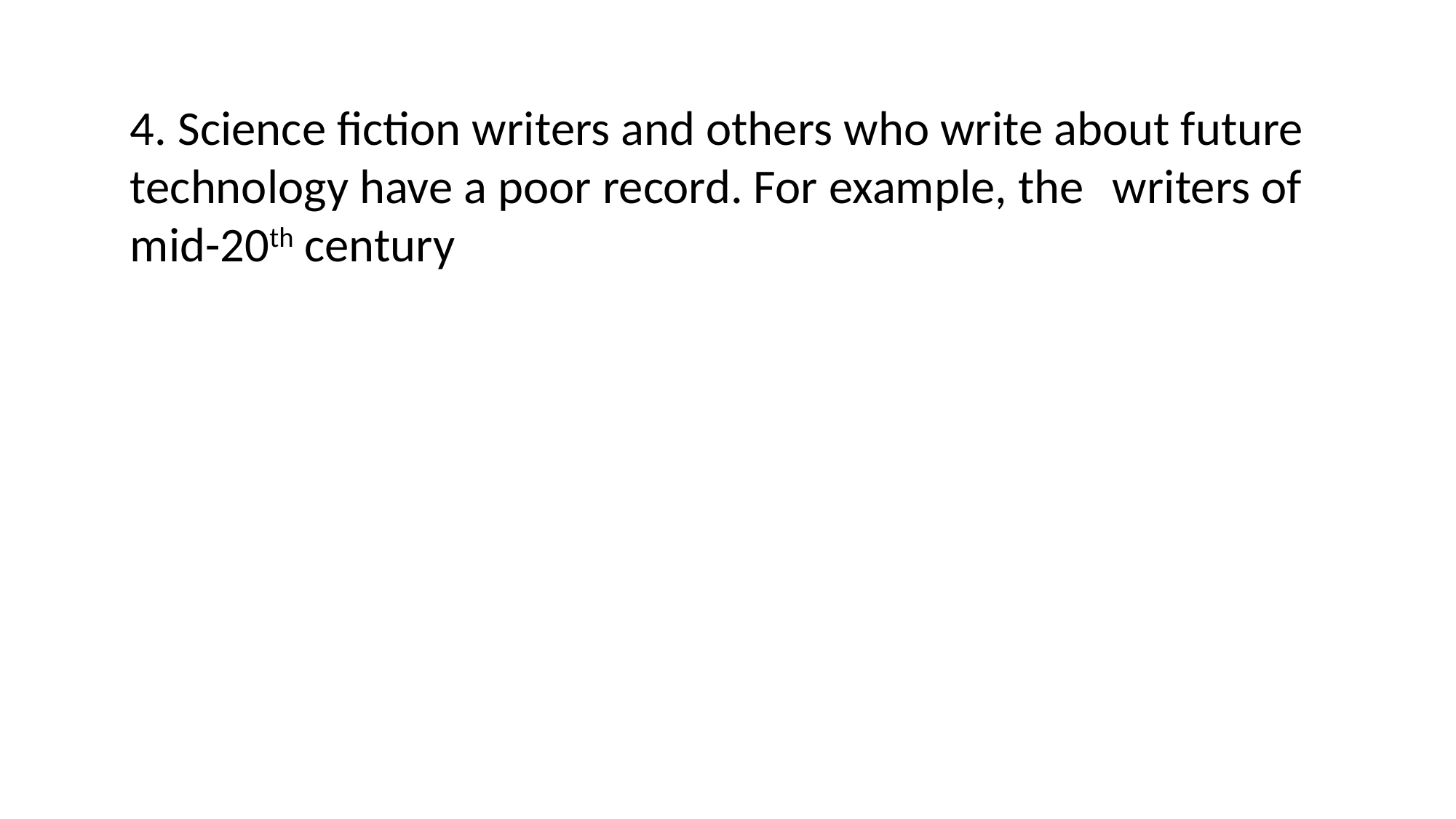

4. Science fiction writers and others who write about future technology have a poor record. For example, the	writers of mid-20th century